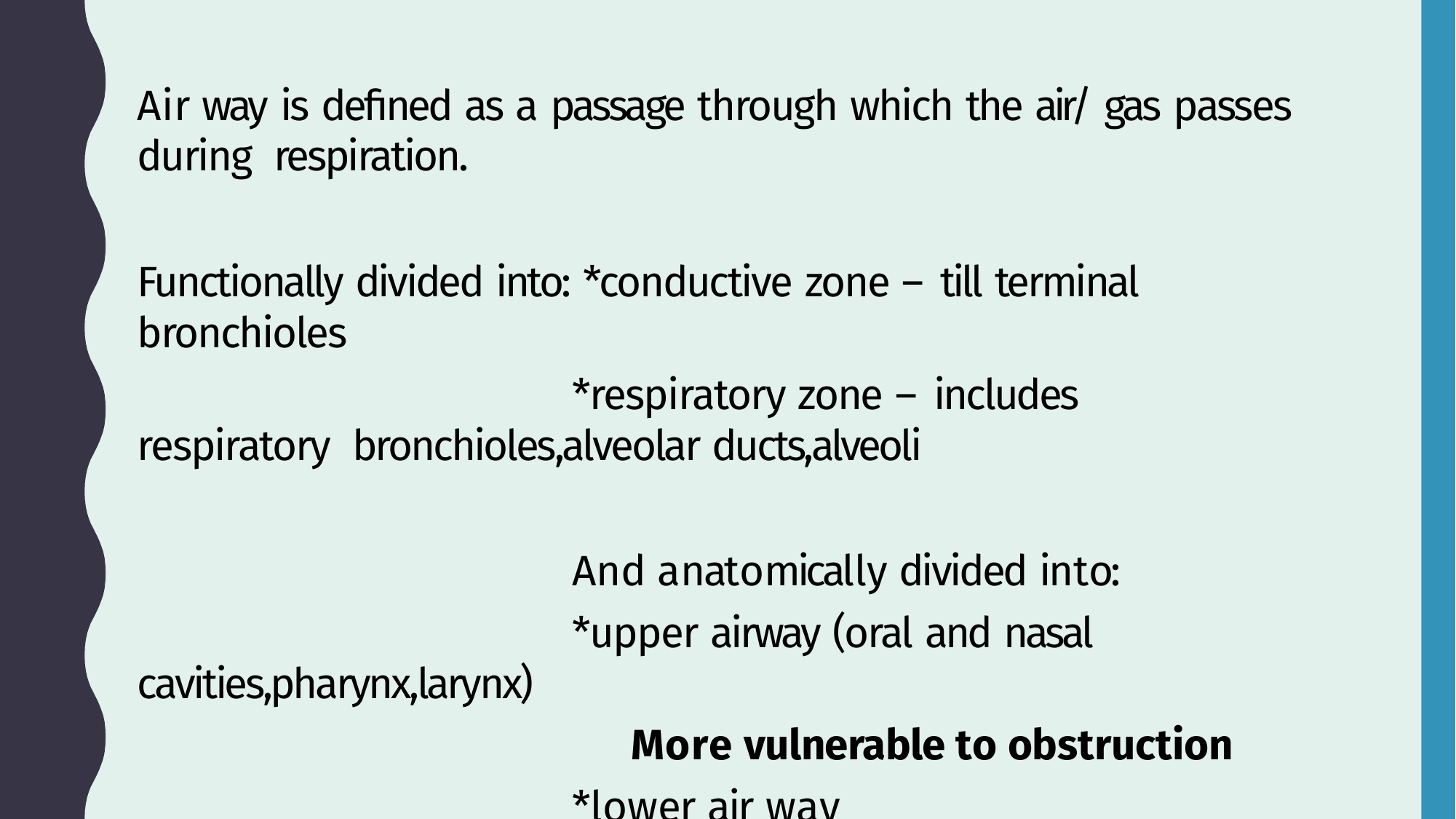

Air way is defined as a passage through which the air/ gas passes during  respiration.

Functionally divided into: *conductive zone – till terminal bronchioles
*respiratory zone – includes respiratory  bronchioles,alveolar ducts,alveoli

And anatomically divided into:
*upper airway (oral and nasal cavities,pharynx,larynx)
More vulnerable to obstruction
*lower air way (trachea,bronchi,bronchioles,alveoli)